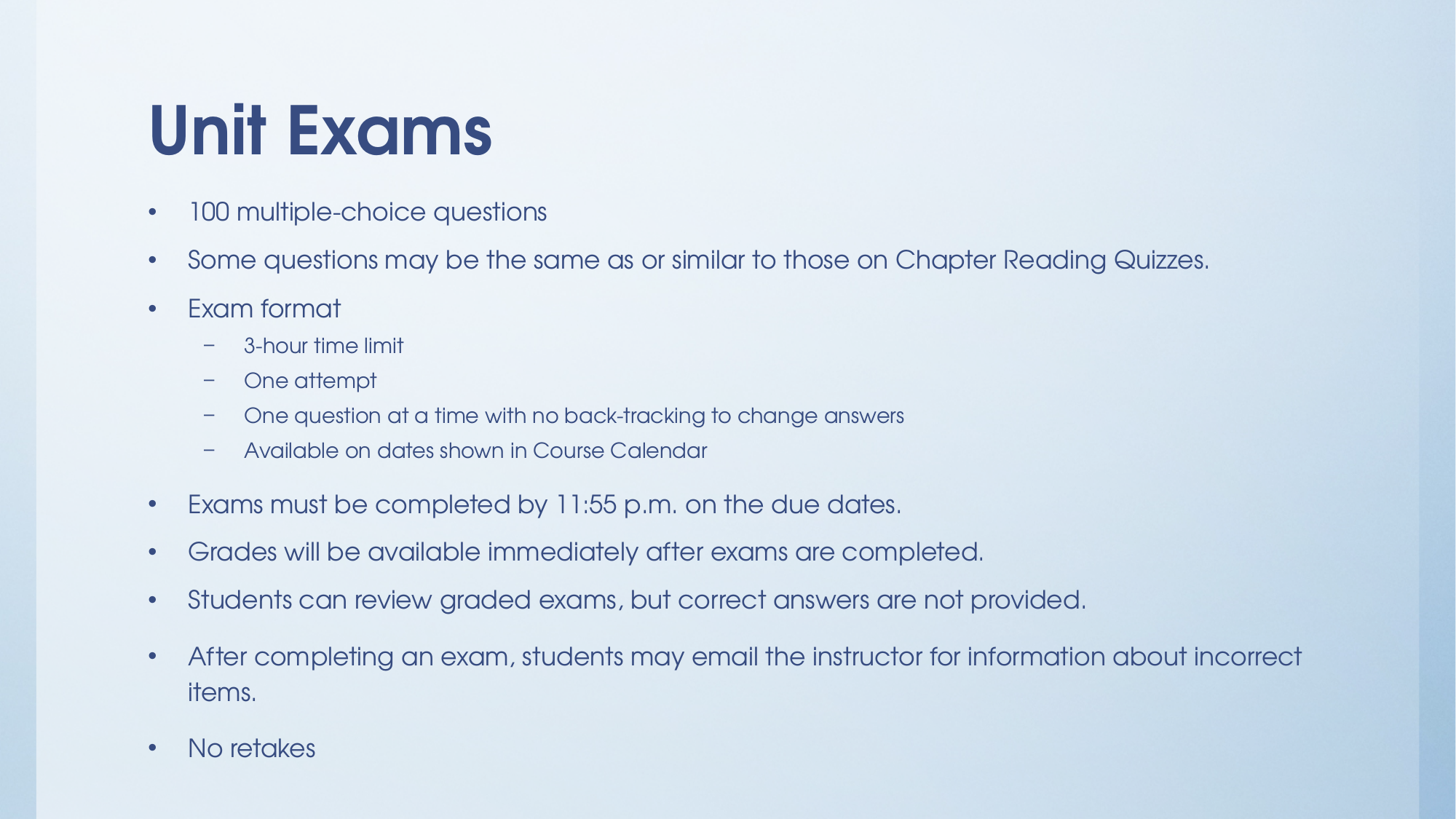

# Unit Exams
100 multiple-choice questions
Some questions may be the same as or similar to those on Chapter Reading Quizzes.
Exam format
3-hour time limit
One attempt
One question at a time with no back-tracking to change answers
Available on dates shown in Course Calendar
Exams must be completed by 11:55 p.m. on the due dates.
Grades will be available immediately after exams are completed.
Students can review graded exams, but correct answers are not provided.
After completing an exam, students may email the instructor for information about incorrect items.
No retakes